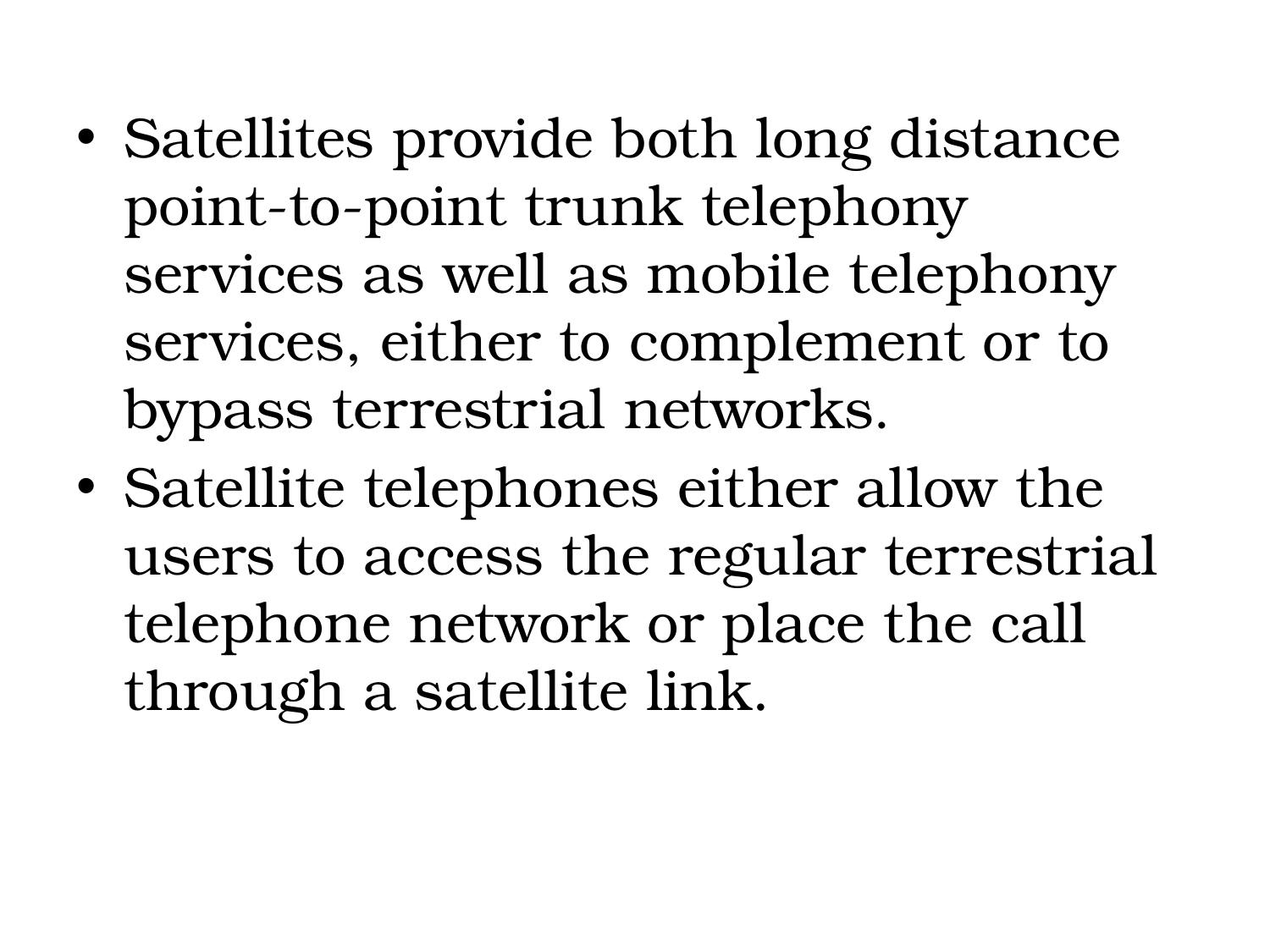

Satellites provide both long distance point-to-point trunk telephony services as well as mobile telephony services, either to complement or to bypass terrestrial networks.
Satellite telephones either allow the users to access the regular terrestrial telephone network or place the call through a satellite link.